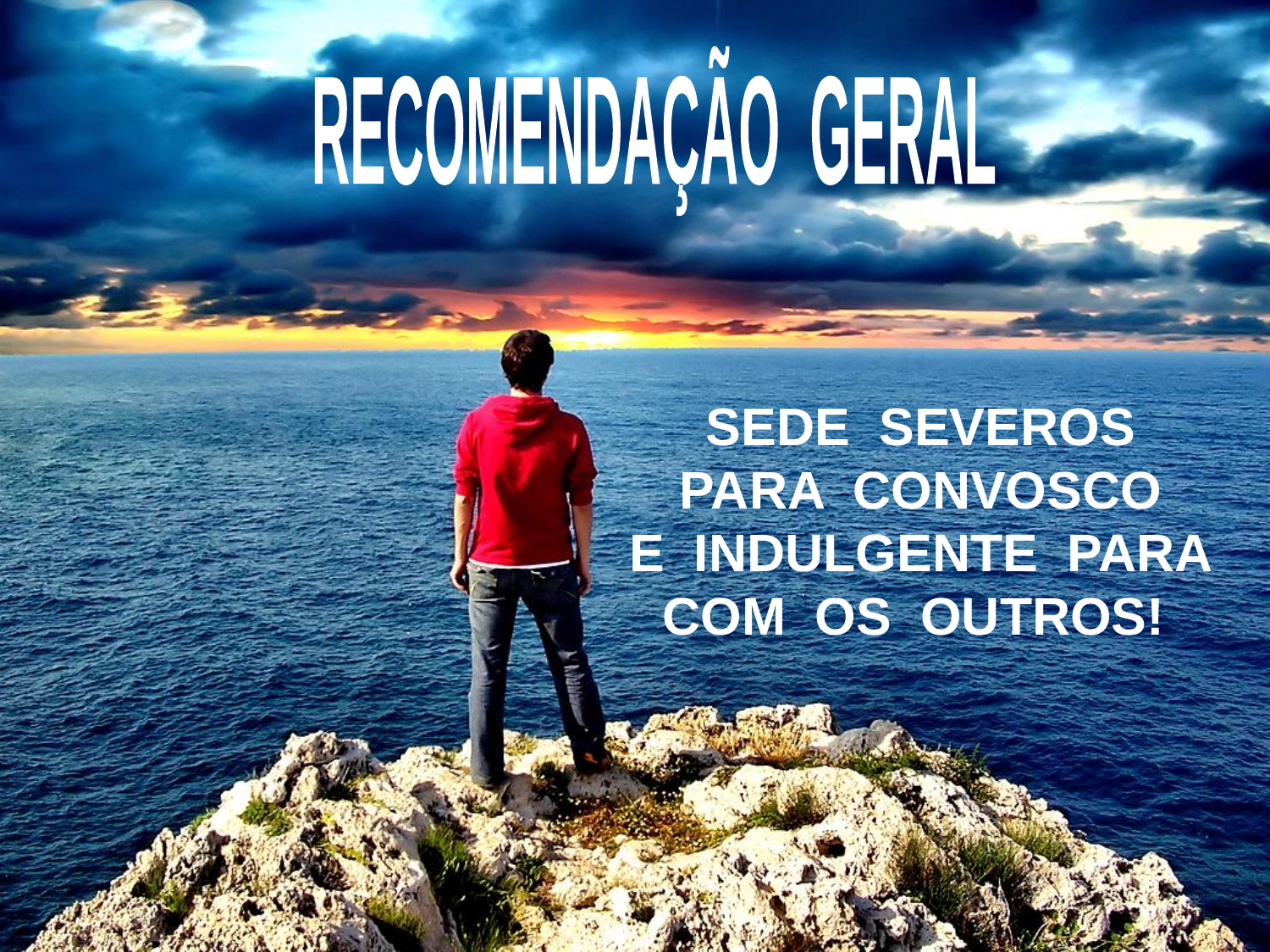

RECOMENDAÇÃO  GERAL
 SEDE  SEVEROS
 PARA  CONVOSCO
  E  INDULGENTE  PARA  COM  OS  OUTROS!